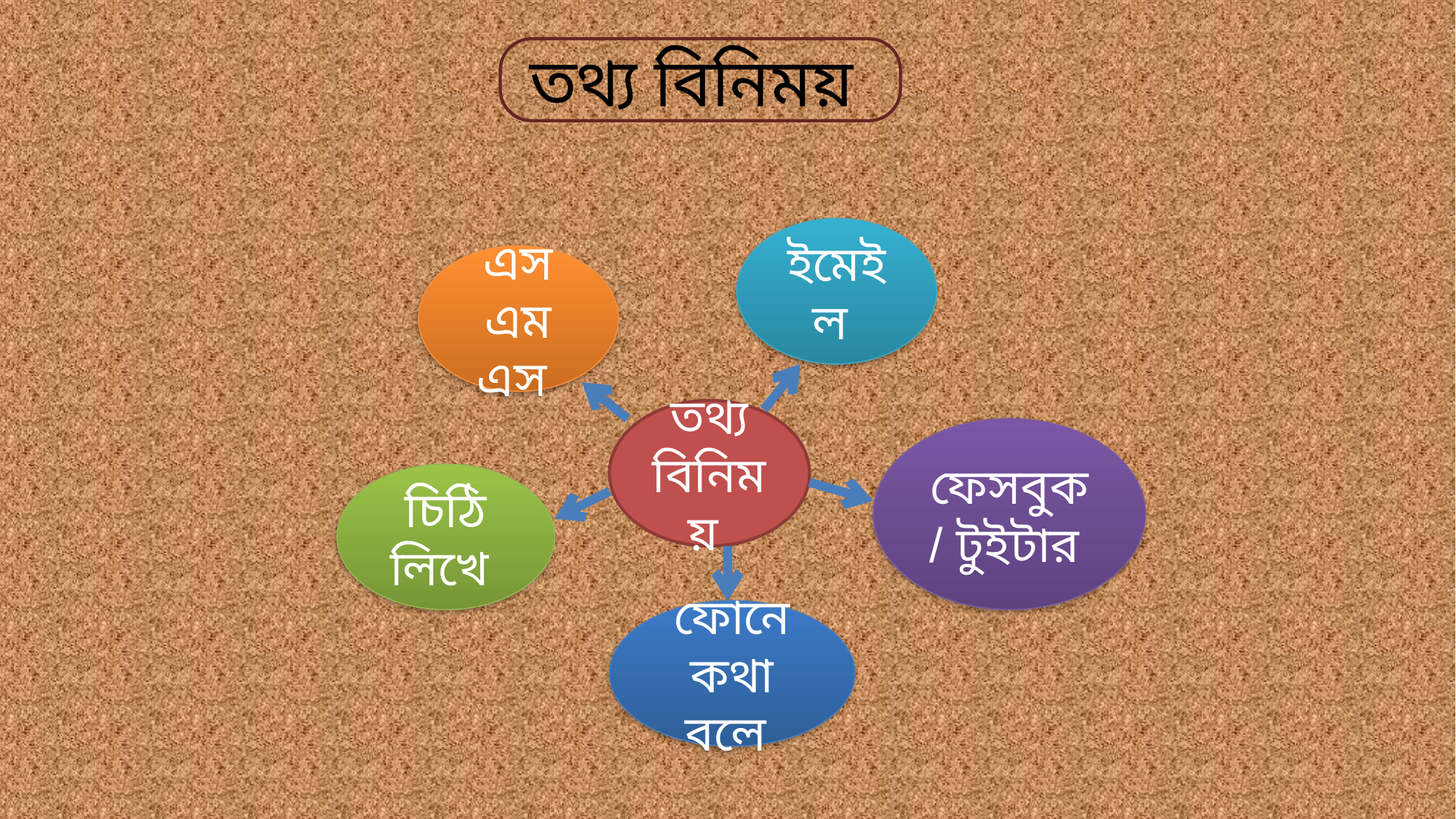

তথ্য বিনিময়
ইমেইল
এস এম এস
তথ্য বিনিময়
ফেসবুক/ টুইটার
চিঠি লিখে
ফোনে কথা বলে